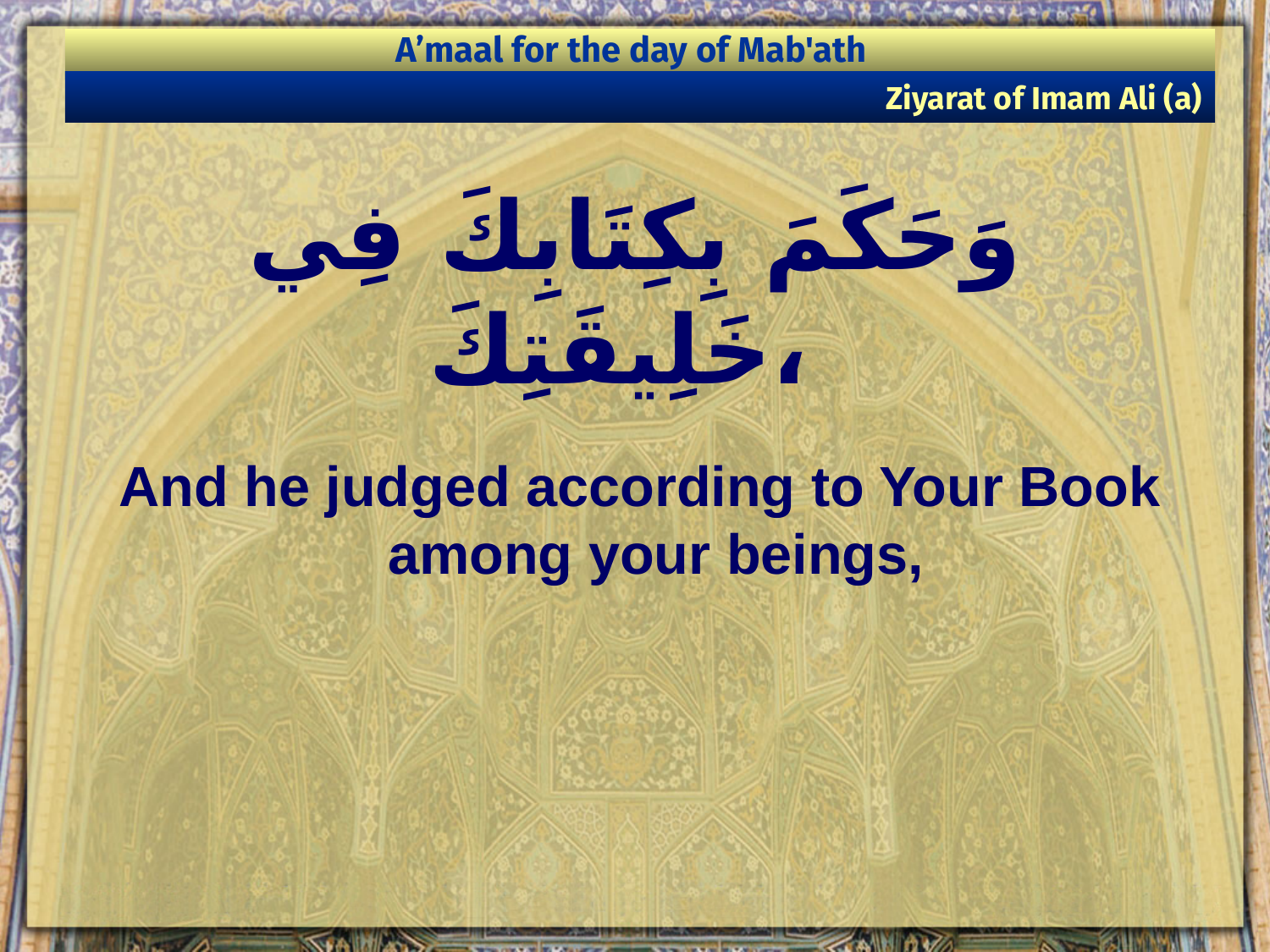

A’maal for the day of Mab'ath
Ziyarat of Imam Ali (a)
# وَحَكَمَ بِكِتَابِكَ فِي خَلِيقَتِكَ،
And he judged according to Your Book among your beings,